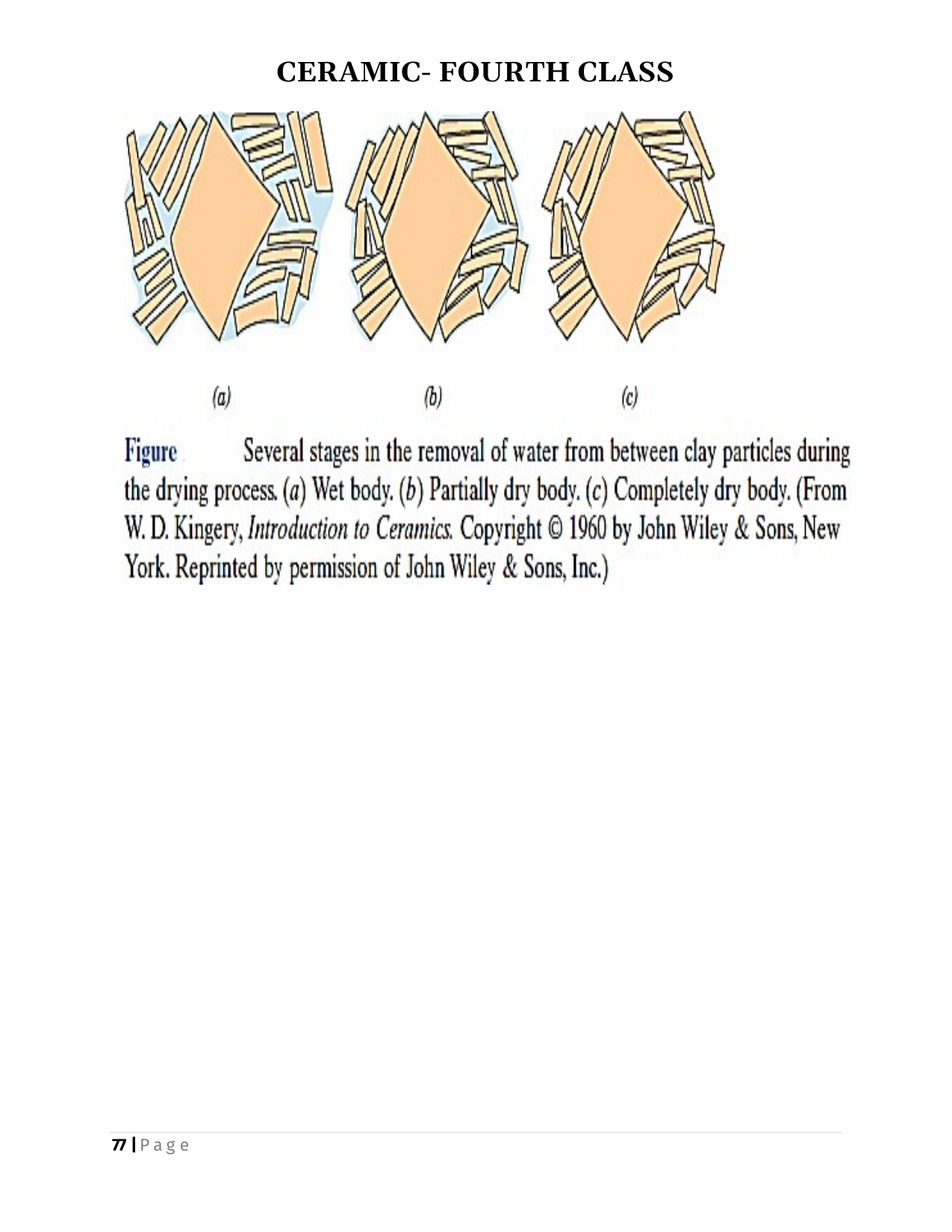

CERAMIC- FOURTH CLASS

77 | P a g e